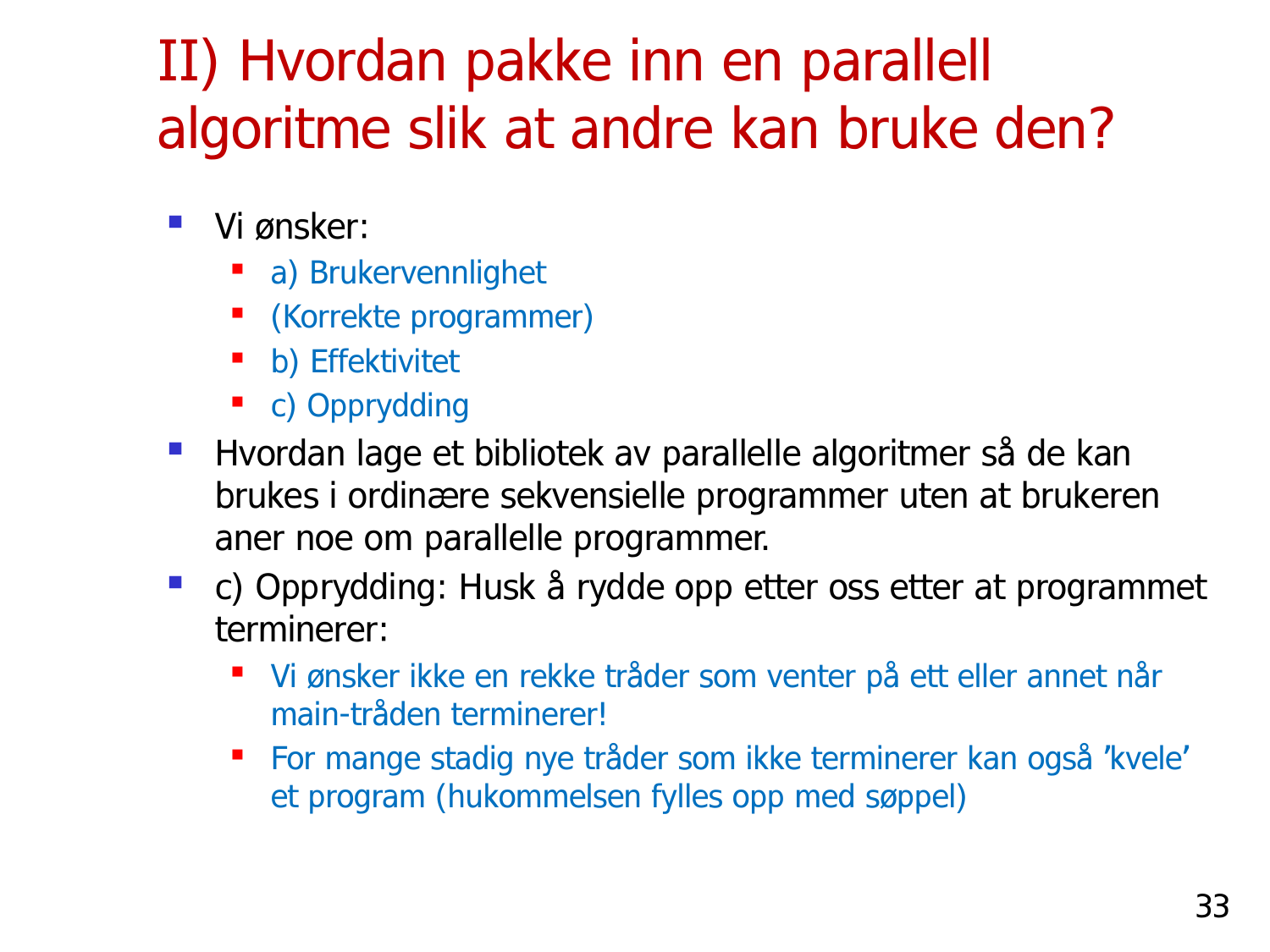

# II) Hvordan pakke inn en parallell algoritme slik at andre kan bruke den?
Vi ønsker:
a) Brukervennlighet
(Korrekte programmer)
b) Effektivitet
c) Opprydding
Hvordan lage et bibliotek av parallelle algoritmer så de kan brukes i ordinære sekvensielle programmer uten at brukeren aner noe om parallelle programmer.
c) Opprydding: Husk å rydde opp etter oss etter at programmet terminerer:
Vi ønsker ikke en rekke tråder som venter på ett eller annet når main-tråden terminerer!
For mange stadig nye tråder som ikke terminerer kan også ’kvele’ et program (hukommelsen fylles opp med søppel)

33